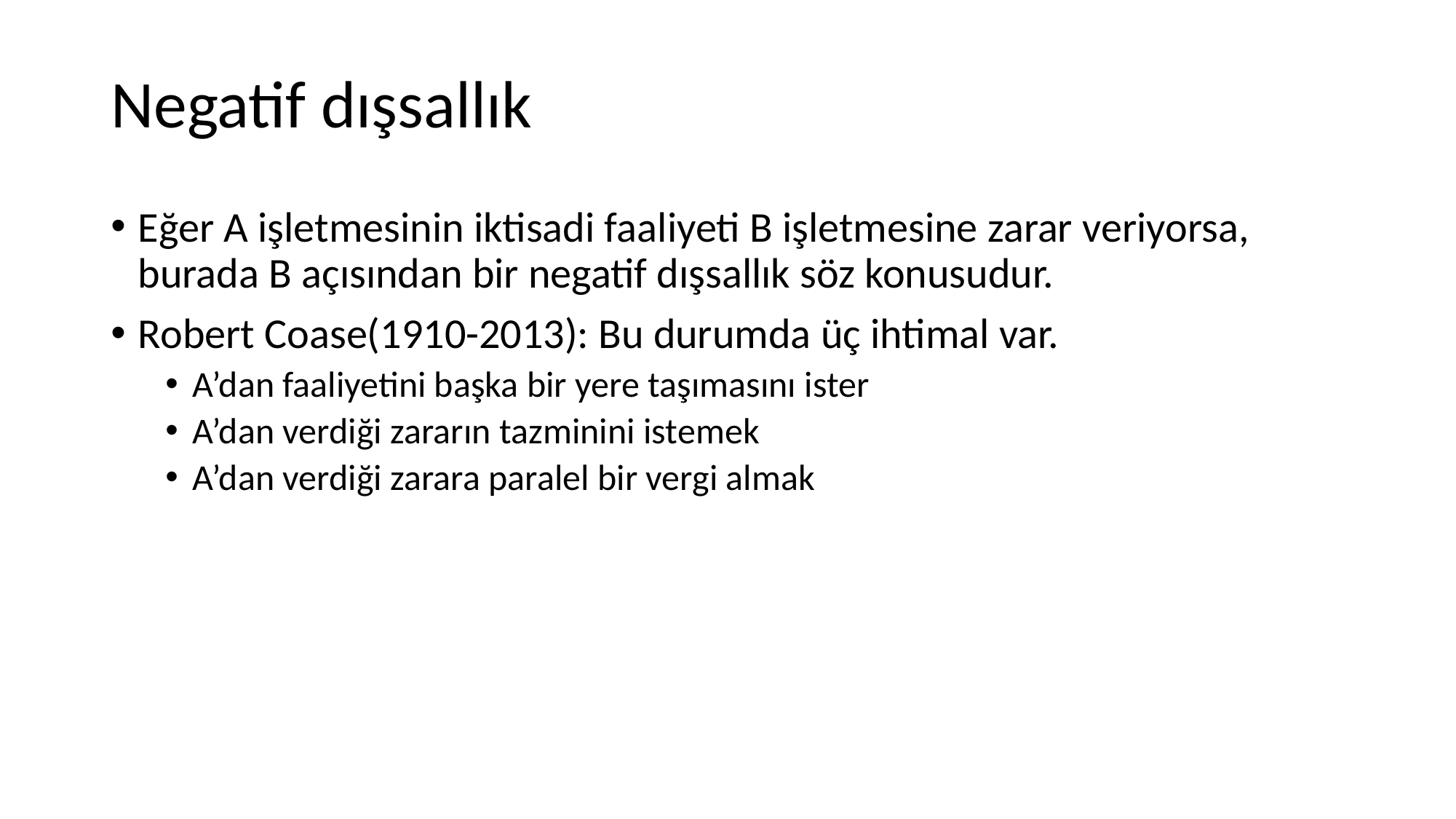

# Negatif dışsallık
Eğer A işletmesinin iktisadi faaliyeti B işletmesine zarar veriyorsa, burada B açısından bir negatif dışsallık söz konusudur.
Robert Coase(1910-2013): Bu durumda üç ihtimal var.
A’dan faaliyetini başka bir yere taşımasını ister
A’dan verdiği zararın tazminini istemek
A’dan verdiği zarara paralel bir vergi almak